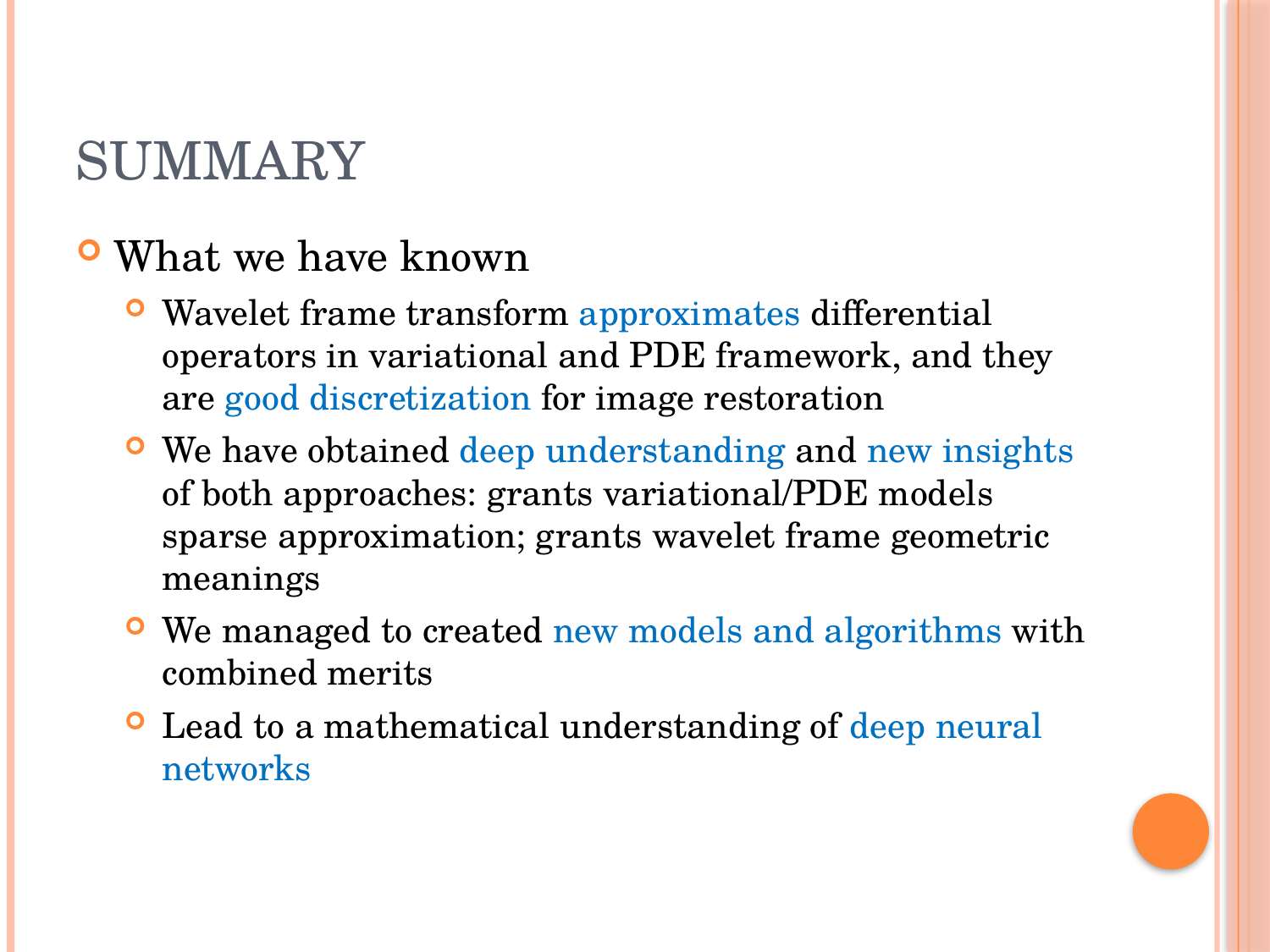

# Summary
What we have known
Wavelet frame transform approximates differential operators in variational and PDE framework, and they are good discretization for image restoration
We have obtained deep understanding and new insights of both approaches: grants variational/PDE models sparse approximation; grants wavelet frame geometric meanings
We managed to created new models and algorithms with combined merits
Lead to a mathematical understanding of deep neural networks